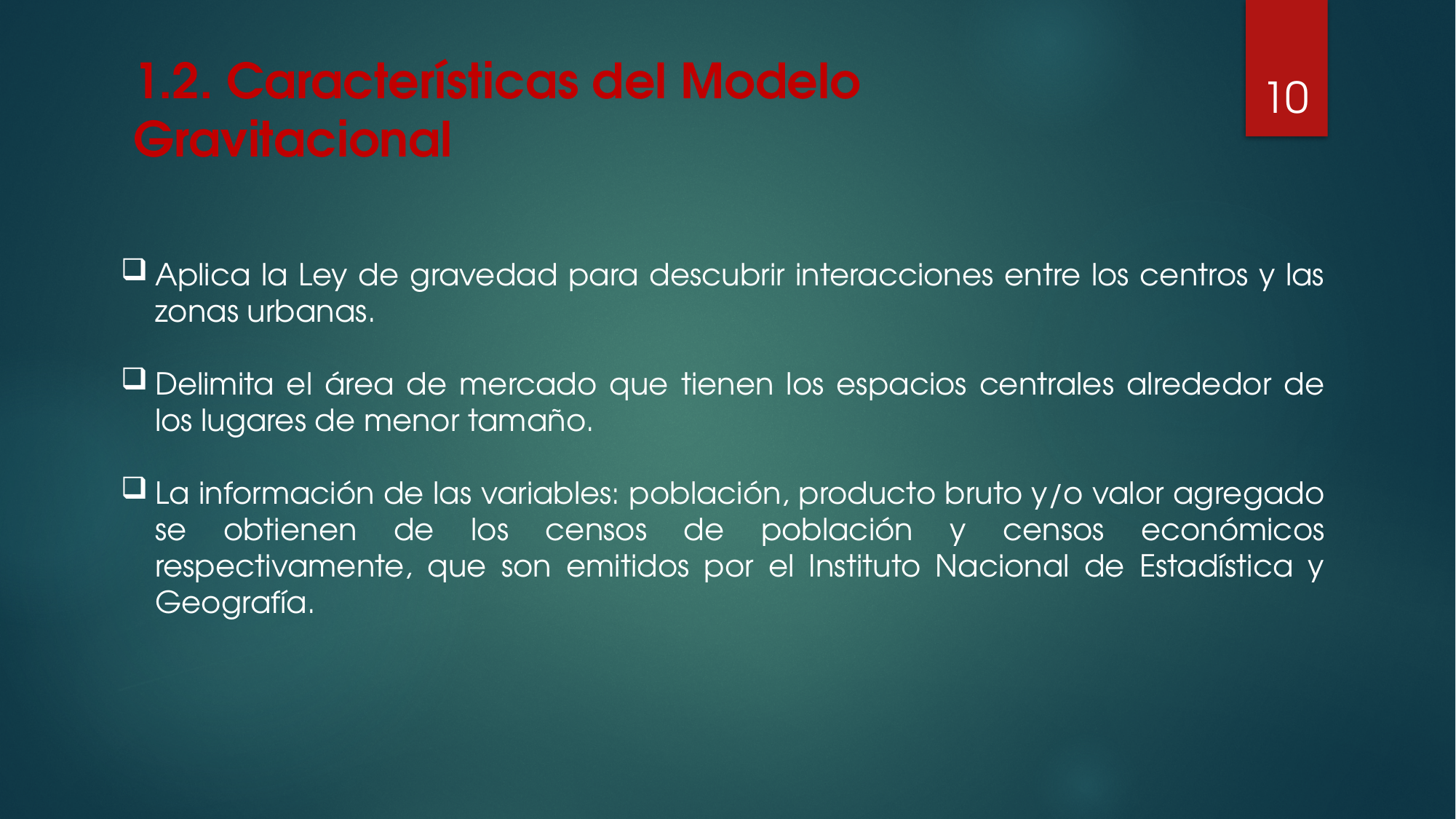

10
1.2. Características del Modelo
Gravitacional
Aplica la Ley de gravedad para descubrir interacciones entre los centros y las zonas urbanas.

Delimita el área de mercado que tienen los espacios centrales alrededor de los lugares de menor tamaño.

La información de las variables: población, producto bruto y/o valor agregado se obtienen de los censos de población y censos económicos respectivamente, que son emitidos por el Instituto Nacional de Estadística y Geografía.